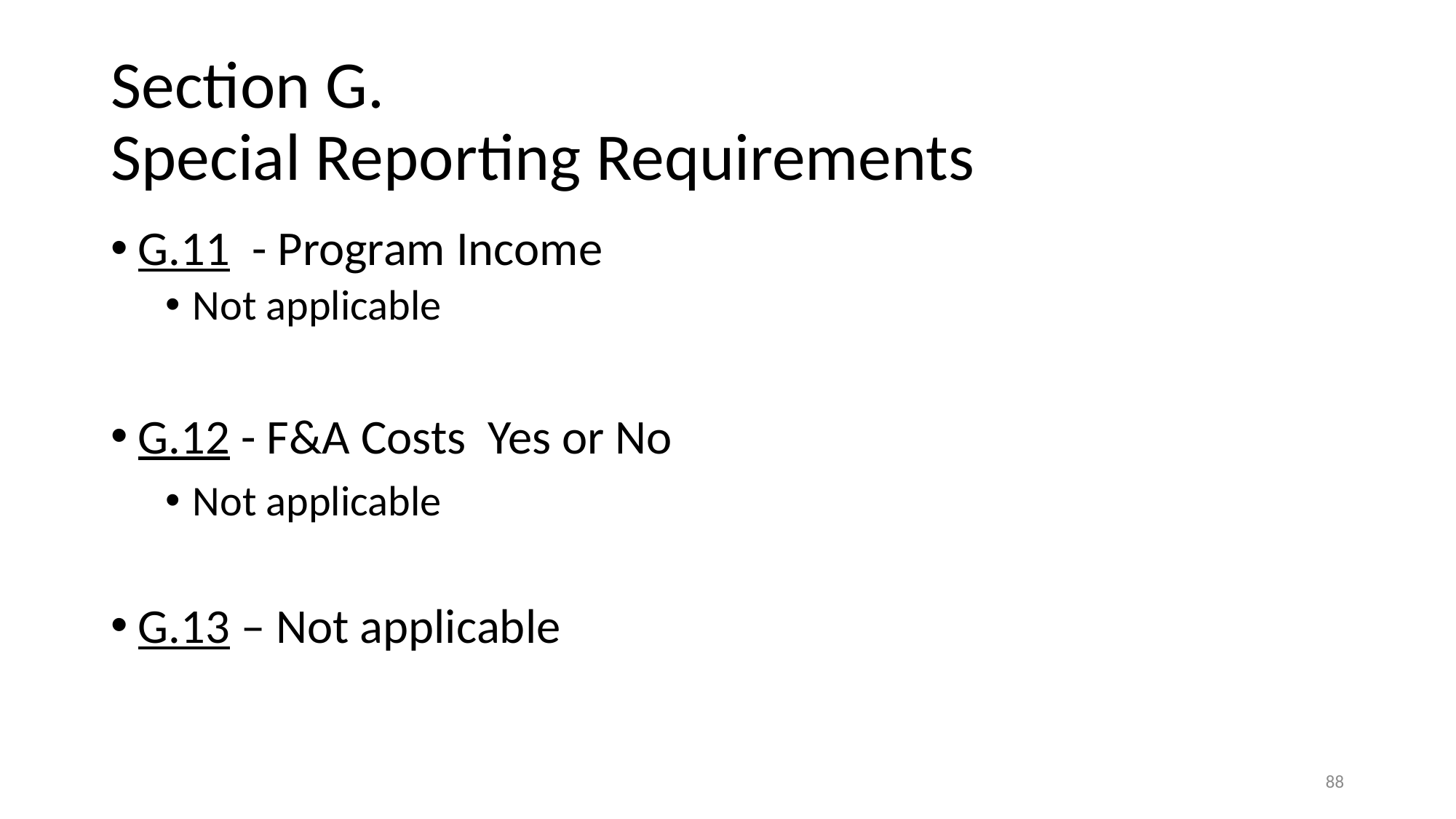

# Section G. Special Reporting Requirements
G.11  - Program Income
Not applicable

G.12 - F&A Costs  Yes or No
Not applicable

G.13 – Not applicable
88